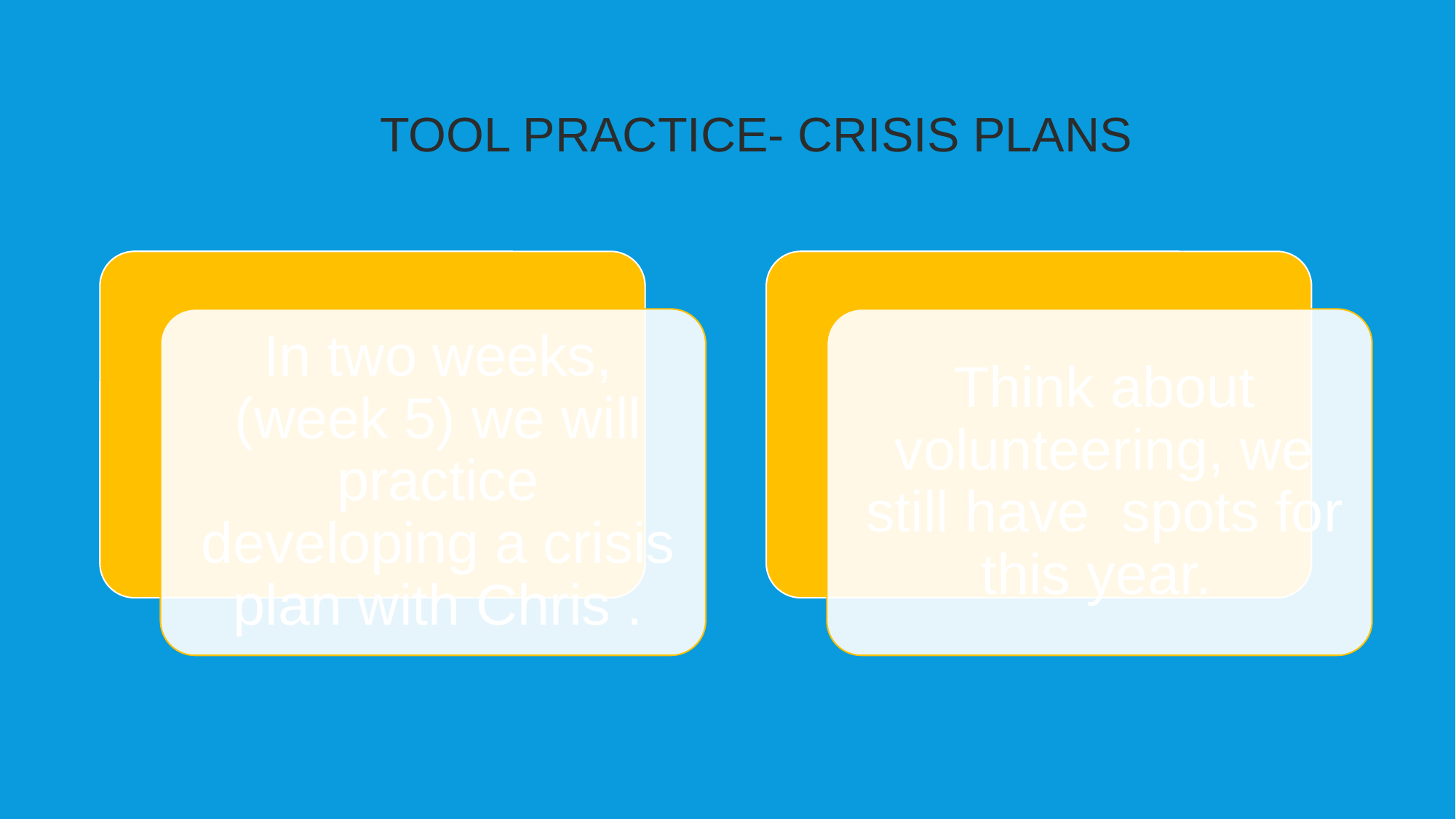

Tool practice- crisis plans
In two weeks, (week 5) we will practice developing a crisis plan with Chris .
Think about volunteering, we still have  spots for this year.